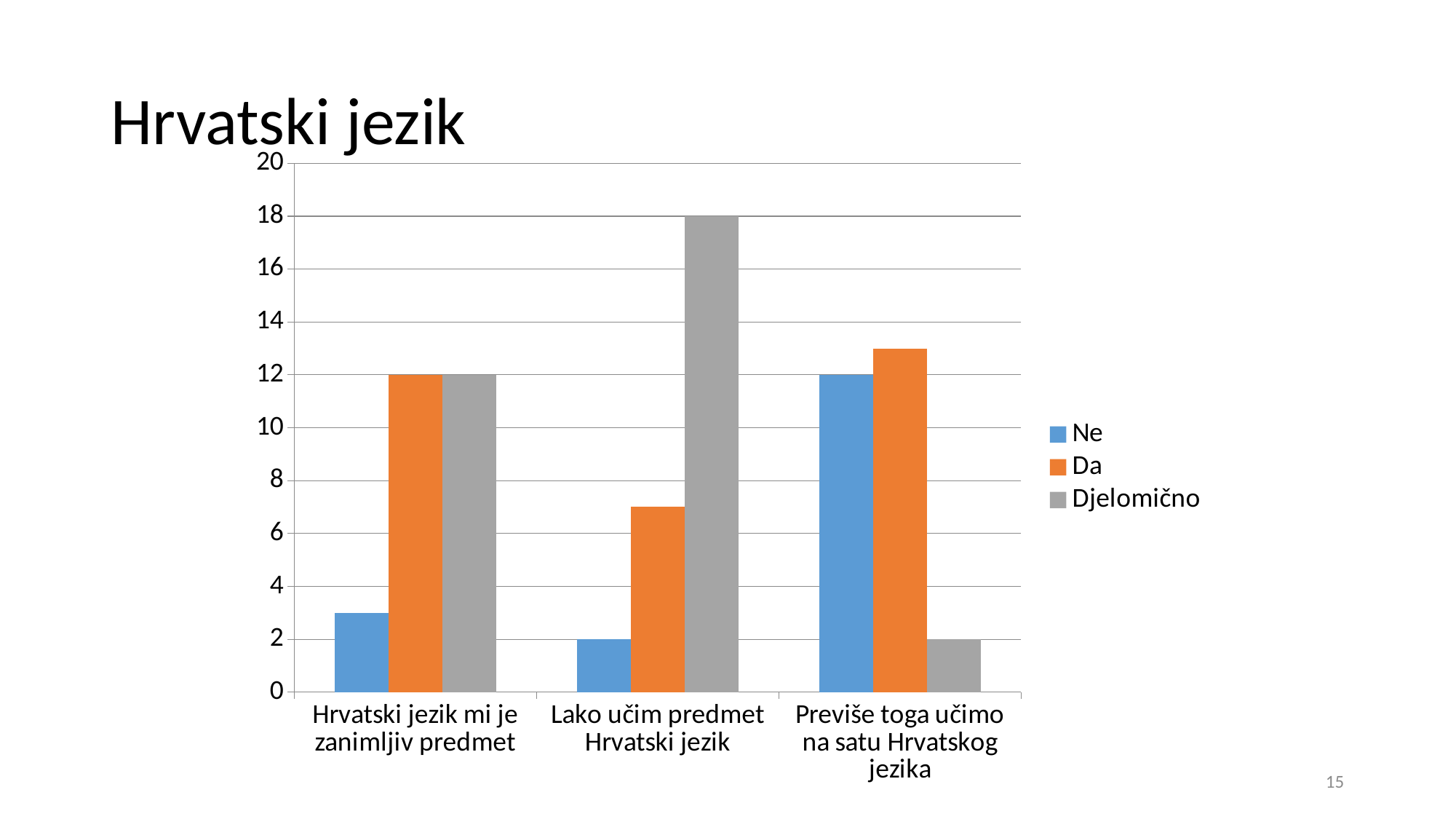

# Hrvatski jezik

### Chart

| Category | Ne | Da | Djelomično |
|---|---|---|---|
| Hrvatski jezik mi je zanimljiv predmet | 3.0 | 12.0 | 12.0 |
| Lako učim predmet Hrvatski jezik | 2.0 | 7.0 | 18.0 |
| Previše toga učimo na satu Hrvatskog jezika | 12.0 | 13.0 | 2.0 |
15